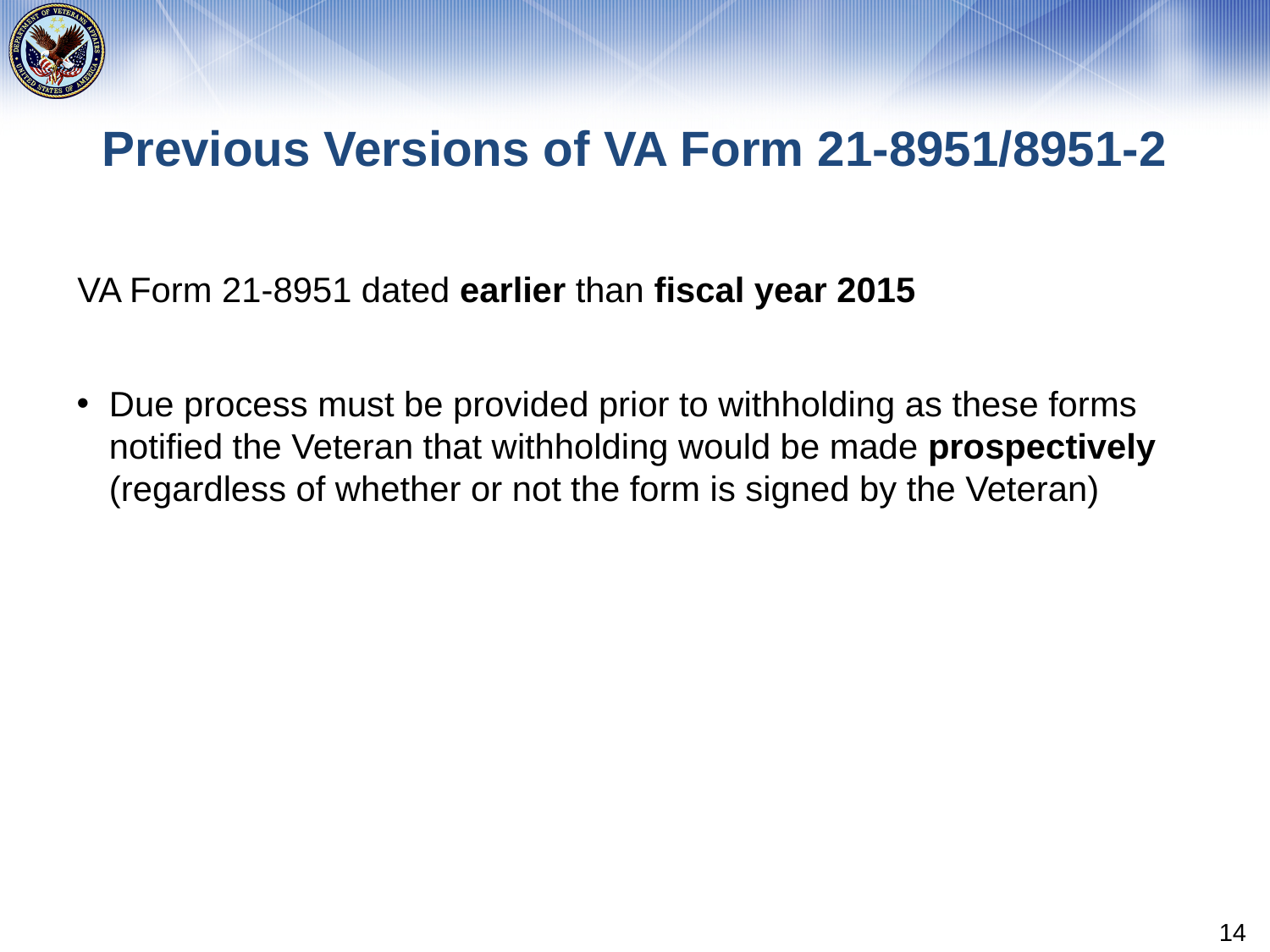

# Previous Versions of VA Form 21-8951/8951-2
VA Form 21-8951 dated earlier than fiscal year 2015
Due process must be provided prior to withholding as these forms notified the Veteran that withholding would be made prospectively (regardless of whether or not the form is signed by the Veteran)
14